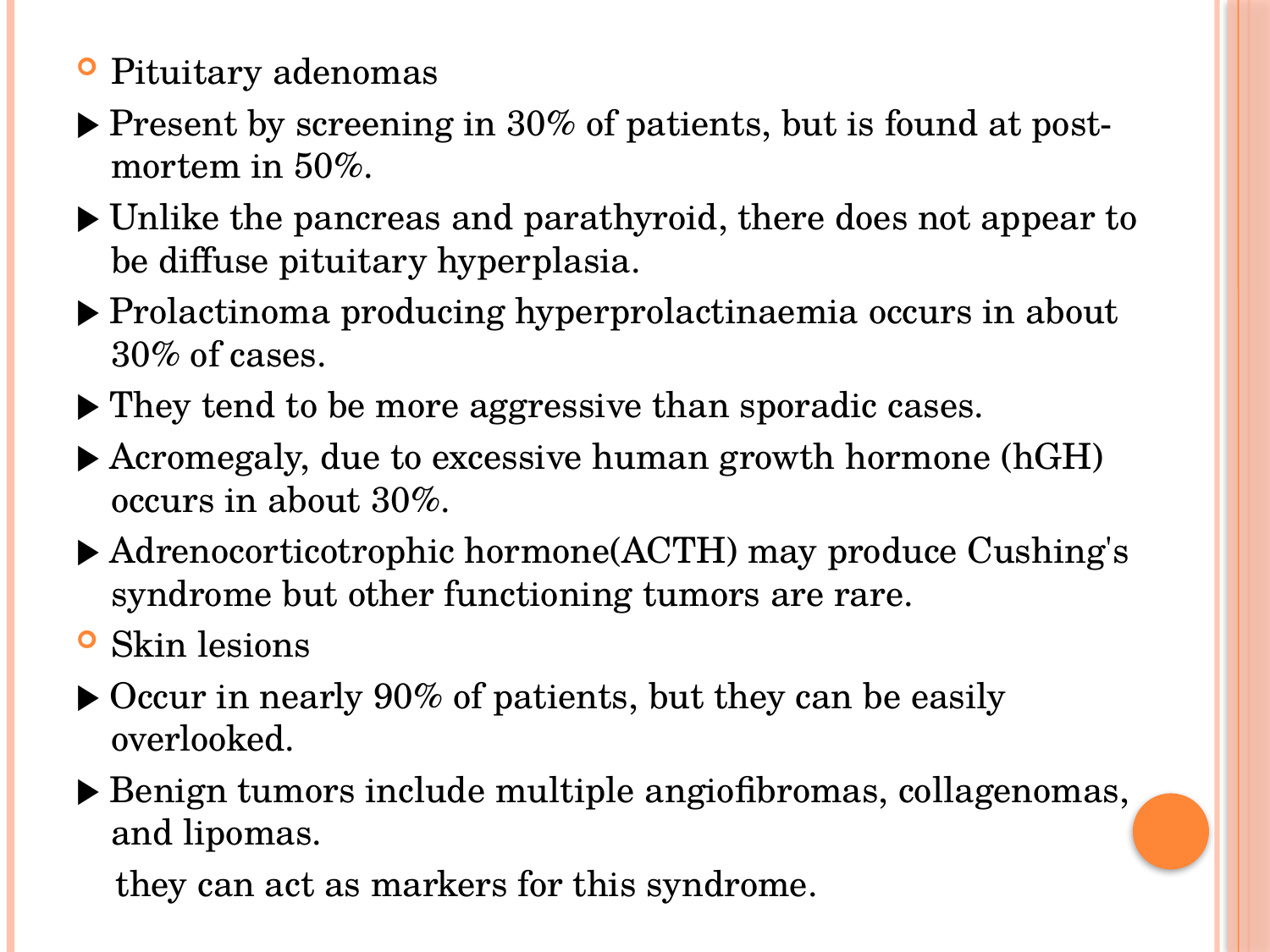

Pituitary adenomas
▶ Present by screening in 30% of patients, but is found at post-mortem in 50%.
▶ Unlike the pancreas and parathyroid, there does not appear to be diffuse pituitary hyperplasia.
▶ Prolactinoma producing hyperprolactinaemia occurs in about 30% of cases.
▶ They tend to be more aggressive than sporadic cases.
▶ Acromegaly, due to excessive human growth hormone (hGH) occurs in about 30%.
▶ Adrenocorticotrophic hormone(ACTH) may produce Cushing's syndrome but other functioning tumors are rare.
Skin lesions
▶ Occur in nearly 90% of patients, but they can be easily overlooked.
▶ Benign tumors include multiple angiofibromas, collagenomas, and lipomas.
    they can act as markers for this syndrome.